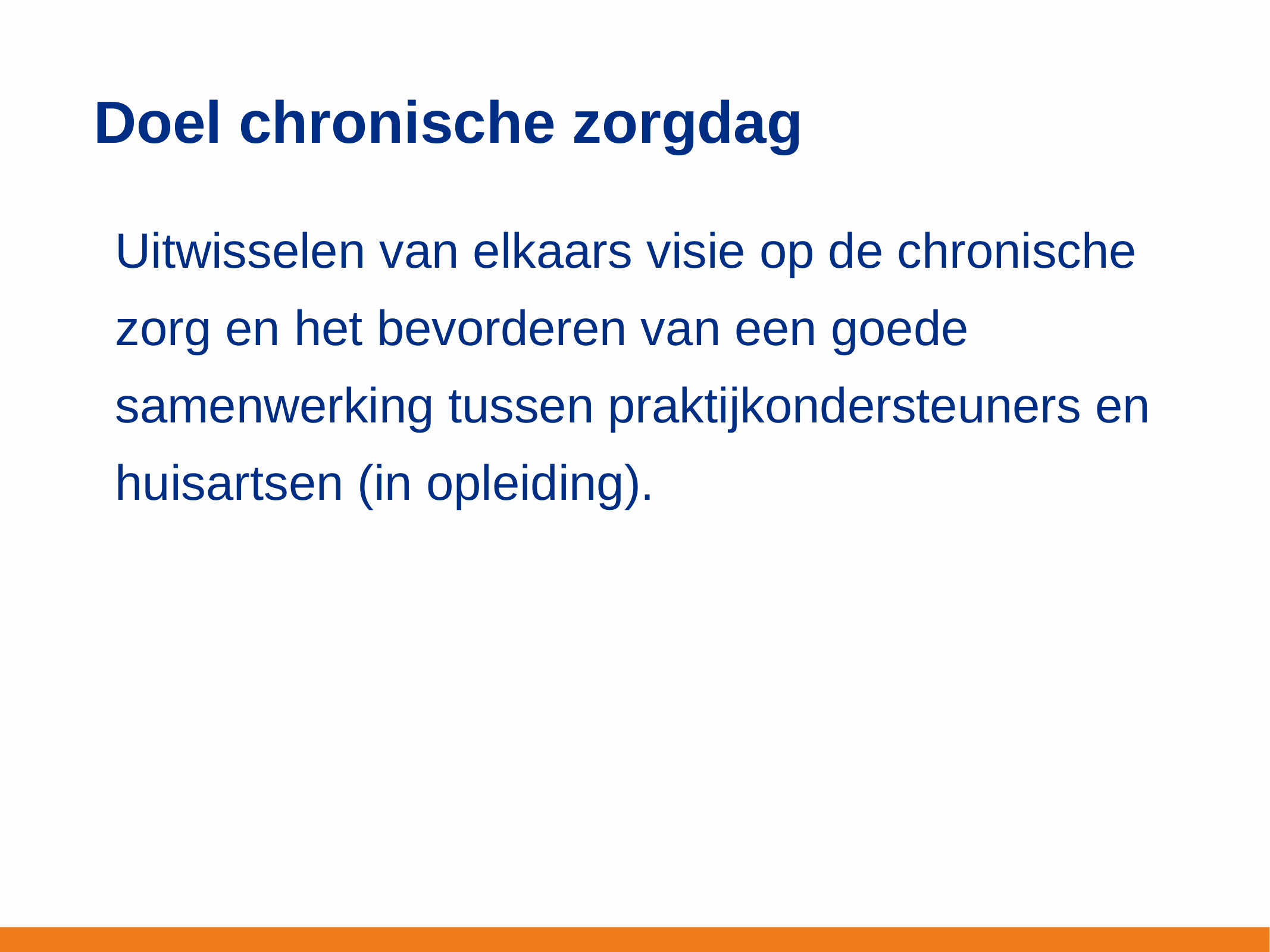

# Doel chronische zorgdag
Uitwisselen van elkaars visie op de chronische zorg en het bevorderen van een goede samenwerking tussen praktijkondersteuners en huisartsen (in opleiding).